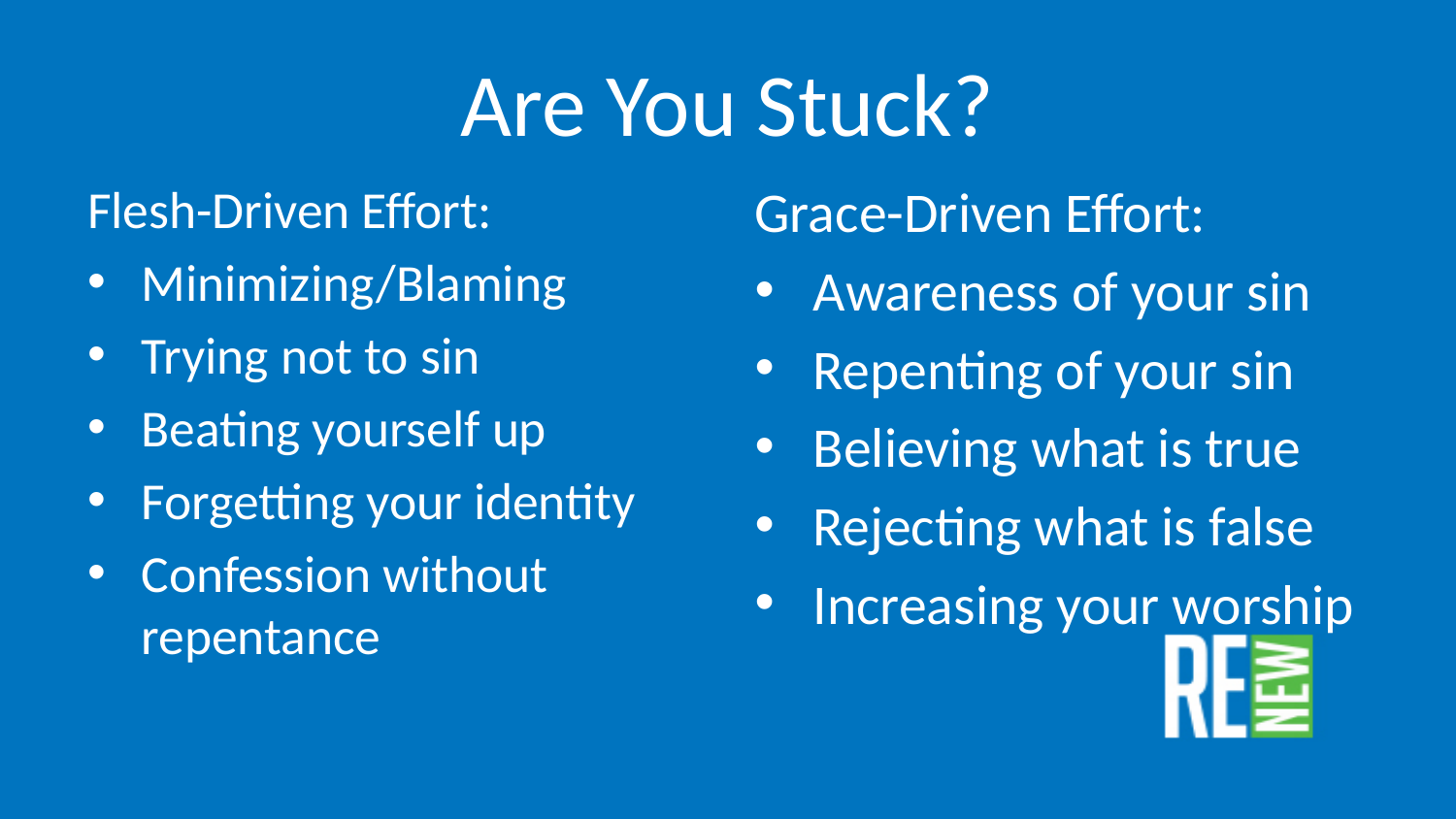

# Are You Stuck?
Flesh-Driven Effort:
Minimizing/Blaming
Trying not to sin
Beating yourself up
Forgetting your identity
Confession without repentance
Grace-Driven Effort:
Awareness of your sin
Repenting of your sin
Believing what is true
Rejecting what is false
Increasing your worship